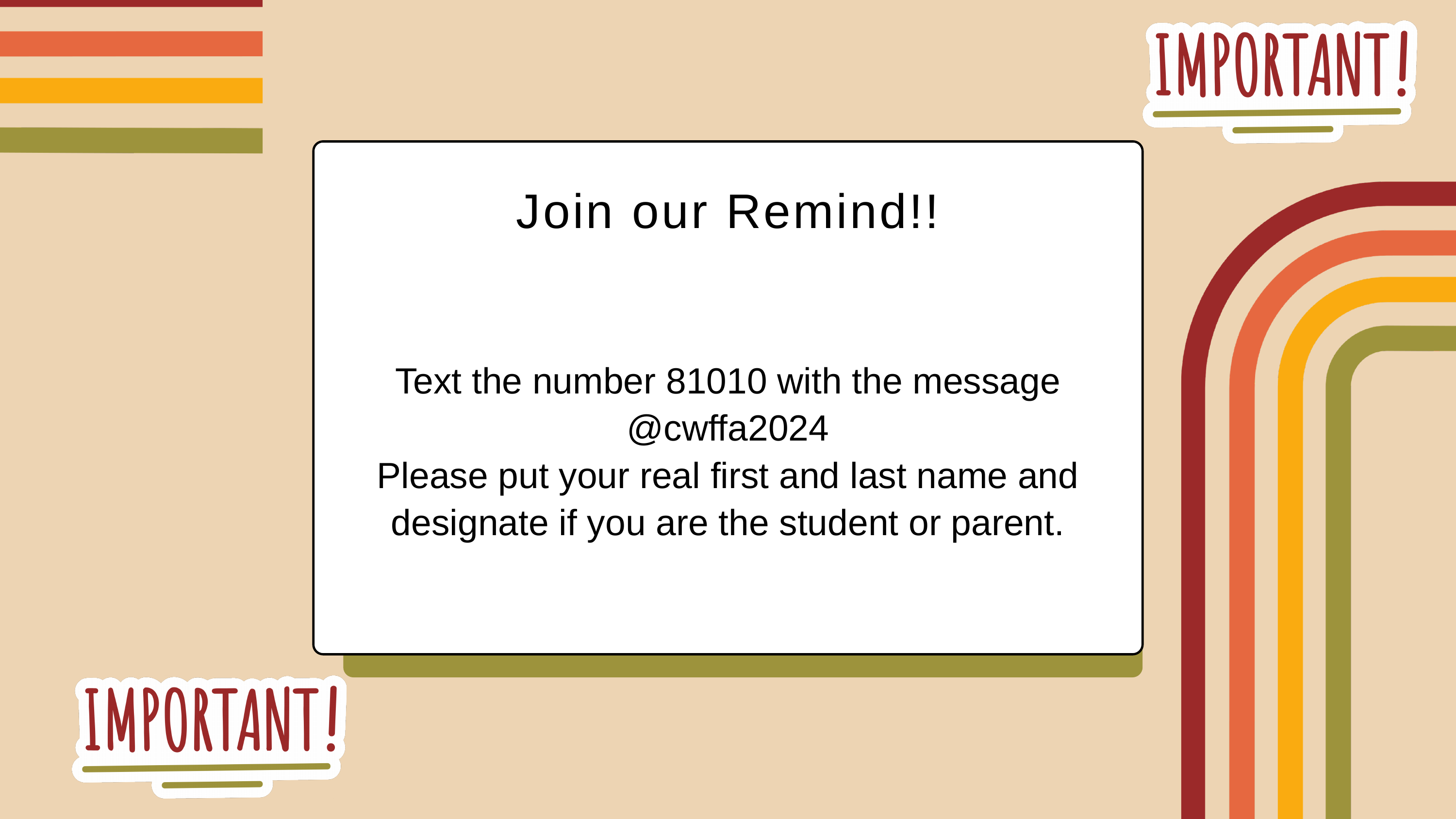

Join our Remind!!

Text the number 81010 with the message @cwffa2024
Please put your real first and last name and designate if you are the student or parent.